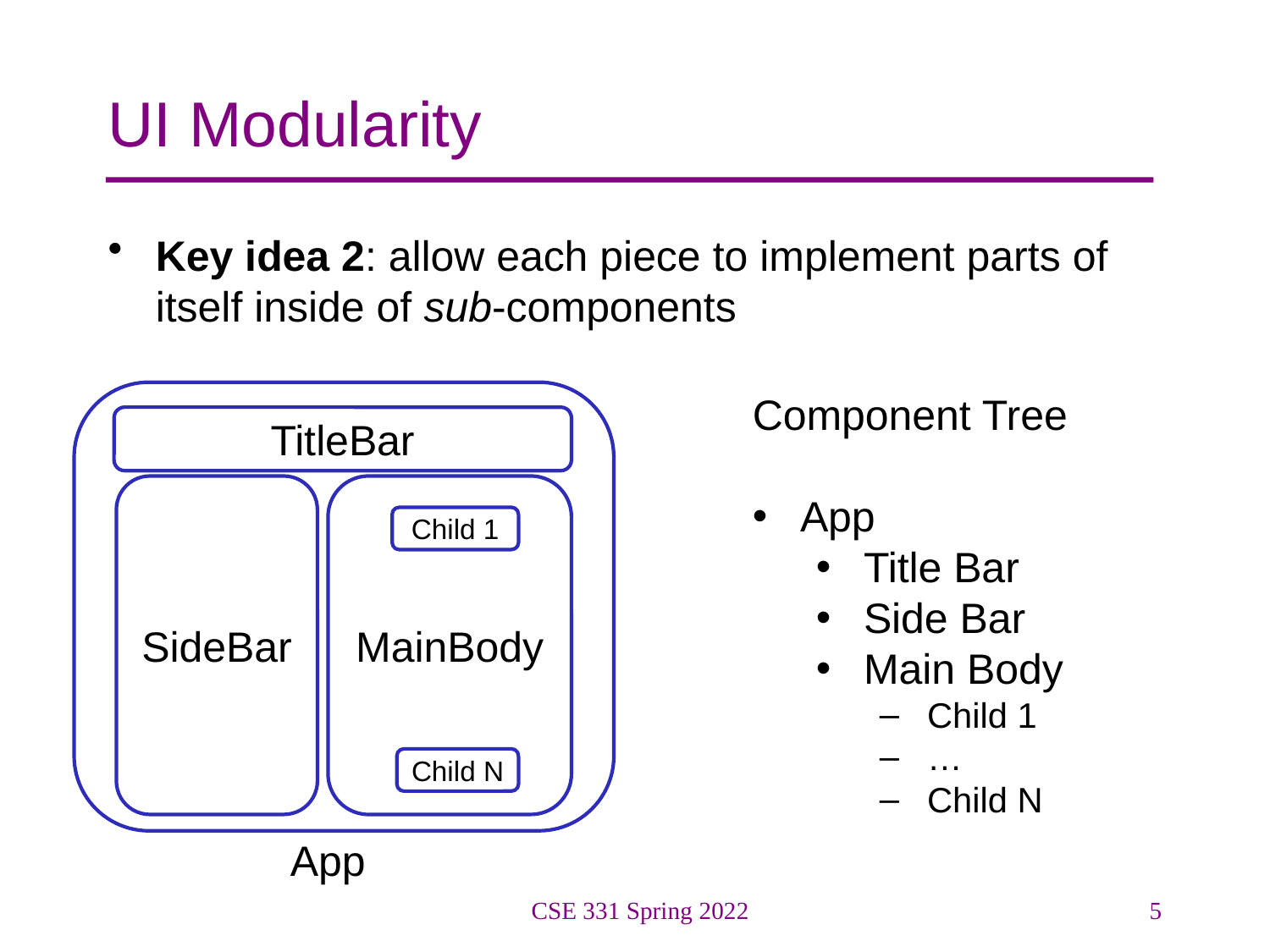

# UI Modularity
Key idea 2: allow each piece to implement parts of itself inside of sub-components

Component Tree

App
Title Bar
Side Bar
Main Body
Child 1
…
Child N
TitleBar
SideBar
MainBody
Child 1
Child N
App
CSE 331 Spring 2022
5